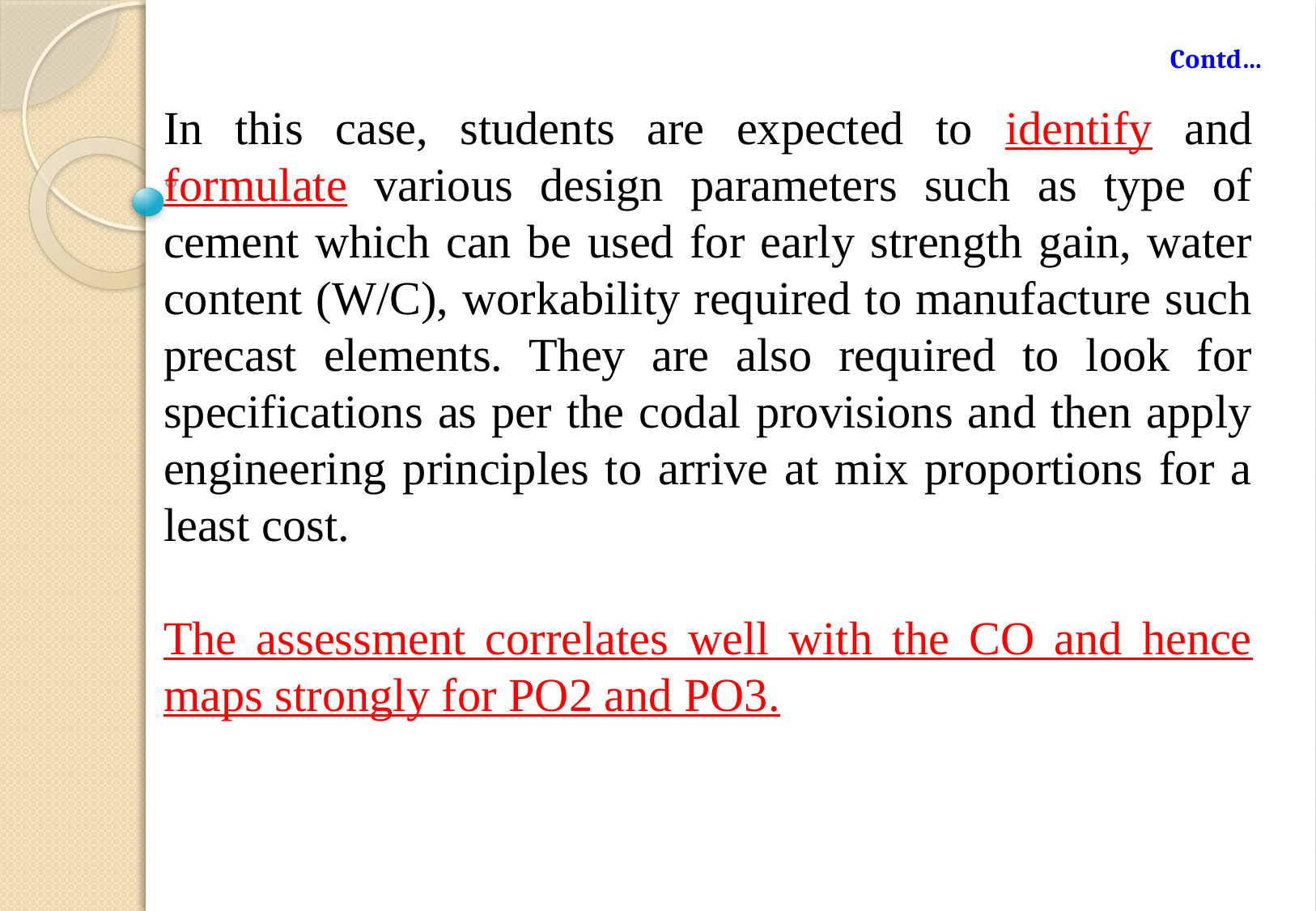

Contd…
In this case, students are expected to identify and formulate various design parameters such as type of cement which can be used for early strength gain, water content (W/C), workability required to manufacture such precast elements. They are also required to look for specifications as per the codal provisions and then apply engineering principles to arrive at mix proportions for a least cost.

The assessment correlates well with the CO and hence maps strongly for PO2 and PO3.